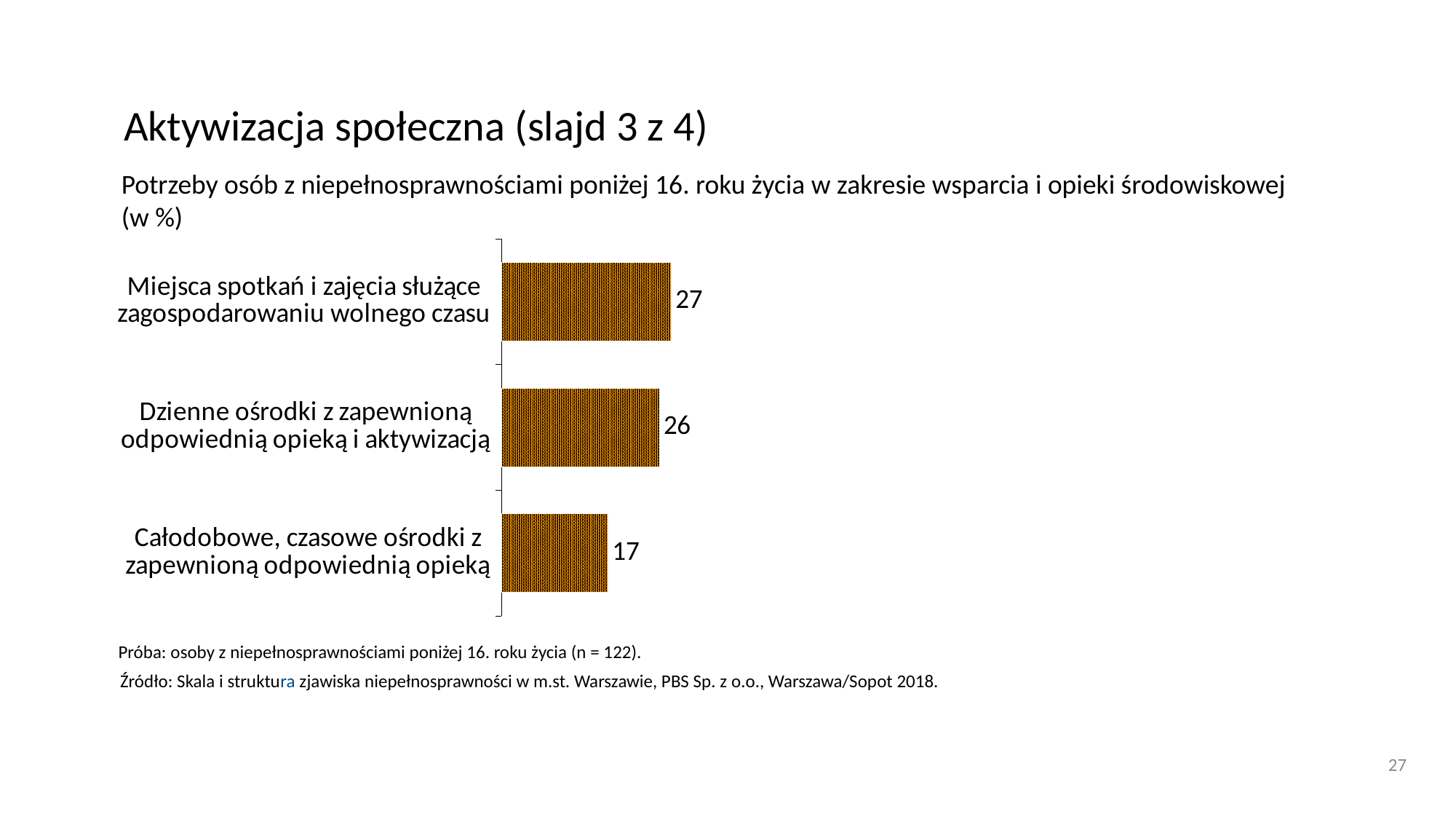

# Aktywizacja społeczna (slajd 3 z 4)
Potrzeby osób z niepełnosprawnościami poniżej 16. roku życia w zakresie wsparcia i opieki środowiskowej  (w %)

### Chart

| Category | 16+ |
|---|---|
| Miejsca spotkań i zajęcia służące zagospodarowaniu wolnego czasu | 27.479074303152863 |
| Dzienne ośrodki z zapewnioną odpowiednią opieką i aktywizacją | 25.543521038223936 |
| Całodobowe, czasowe ośrodki z zapewnioną odpowiednią opieką | 17.2287791392675 |
Próba: osoby z niepełnosprawnościami poniżej 16. roku życia (n = 122).
Źródło: Skala i struktura zjawiska niepełnosprawności w m.st. Warszawie, PBS Sp. z o.o., Warszawa/Sopot 2018.
27